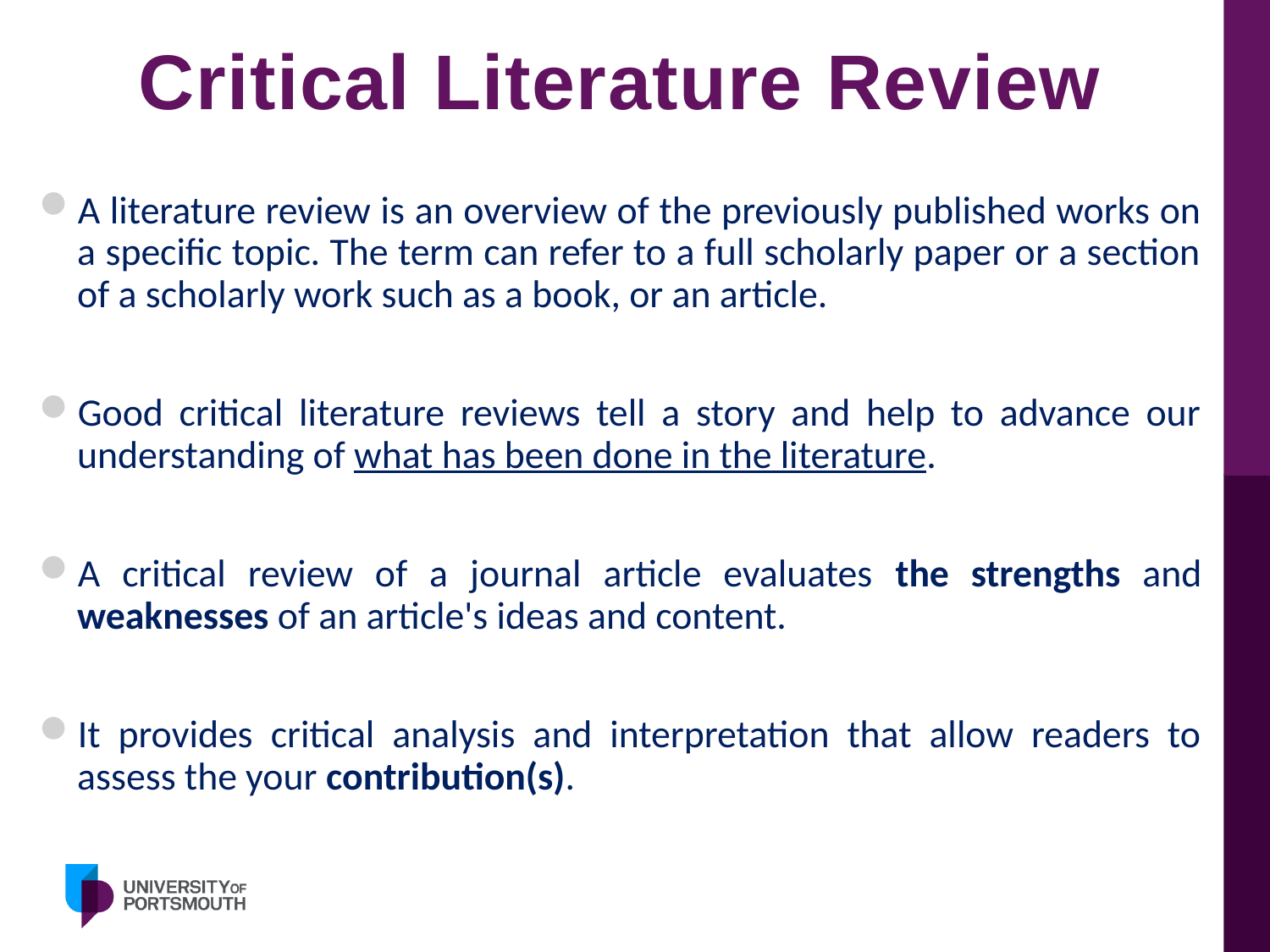

# Critical Literature Review
A literature review is an overview of the previously published works on a specific topic. The term can refer to a full scholarly paper or a section of a scholarly work such as a book, or an article.

Good critical literature reviews tell a story and help to advance our understanding of what has been done in the literature.

A critical review of a journal article evaluates the strengths and weaknesses of an article's ideas and content.

It provides critical analysis and interpretation that allow readers to assess the your contribution(s).